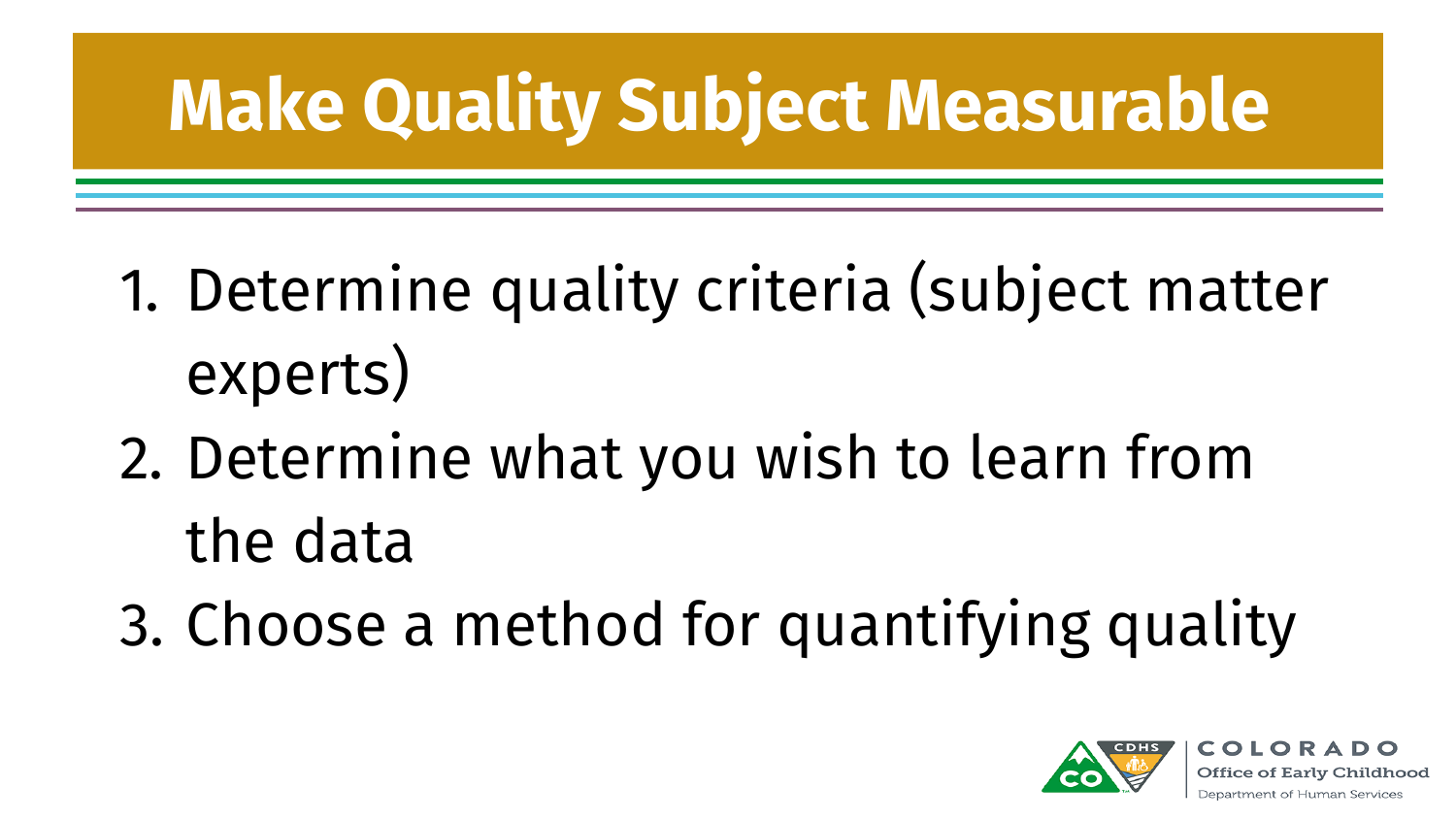

# Make Quality Subject Measurable
Determine quality criteria (subject matter experts)
Determine what you wish to learn from the data
Choose a method for quantifying quality